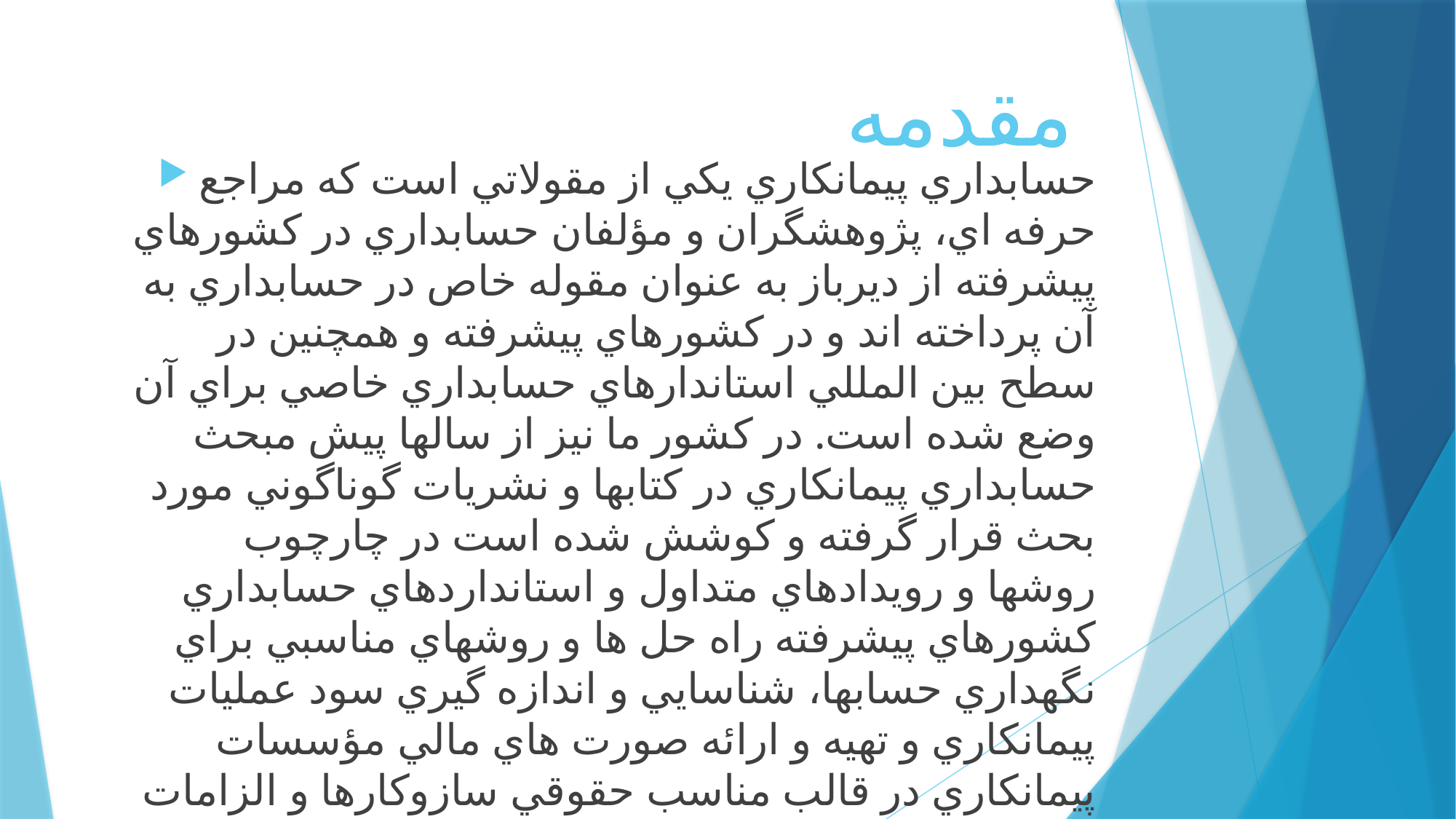

# مقدمه
حسابداري پيمانكاري يكي از مقولاتي است كه مراجع حرفه اي، پژوهشگران و مؤلفان حسابداري در كشورهاي پيشرفته از ديرباز به عنوان مقوله خاص در حسابداري به آن پرداخته اند و در كشورهاي پيشرفته و همچنين در سطح بين المللي استاندارهاي حسابداري خاصي براي آن وضع شده است. در كشور ما نيز از سالها پيش مبحث حسابداري پيمانكاري در كتابها و نشريات گوناگوني مورد بحث قرار گرفته و كوشش شده است در چارچوب روشها و رويدادهاي متداول و استانداردهاي حسابداري كشورهاي پيشرفته راه حل ها و روشهاي مناسبي براي نگهداري حسابها، شناسايي و اندازه گيري سود عمليات پيمانكاري و تهيه و ارائه صورت هاي مالي مؤسسات پيمانكاري در قالب مناسب حقوقي سازوكارها و الزامات محيطي حاكم بر اين فعاليت عمده اقتصادي عرضه مي شود.